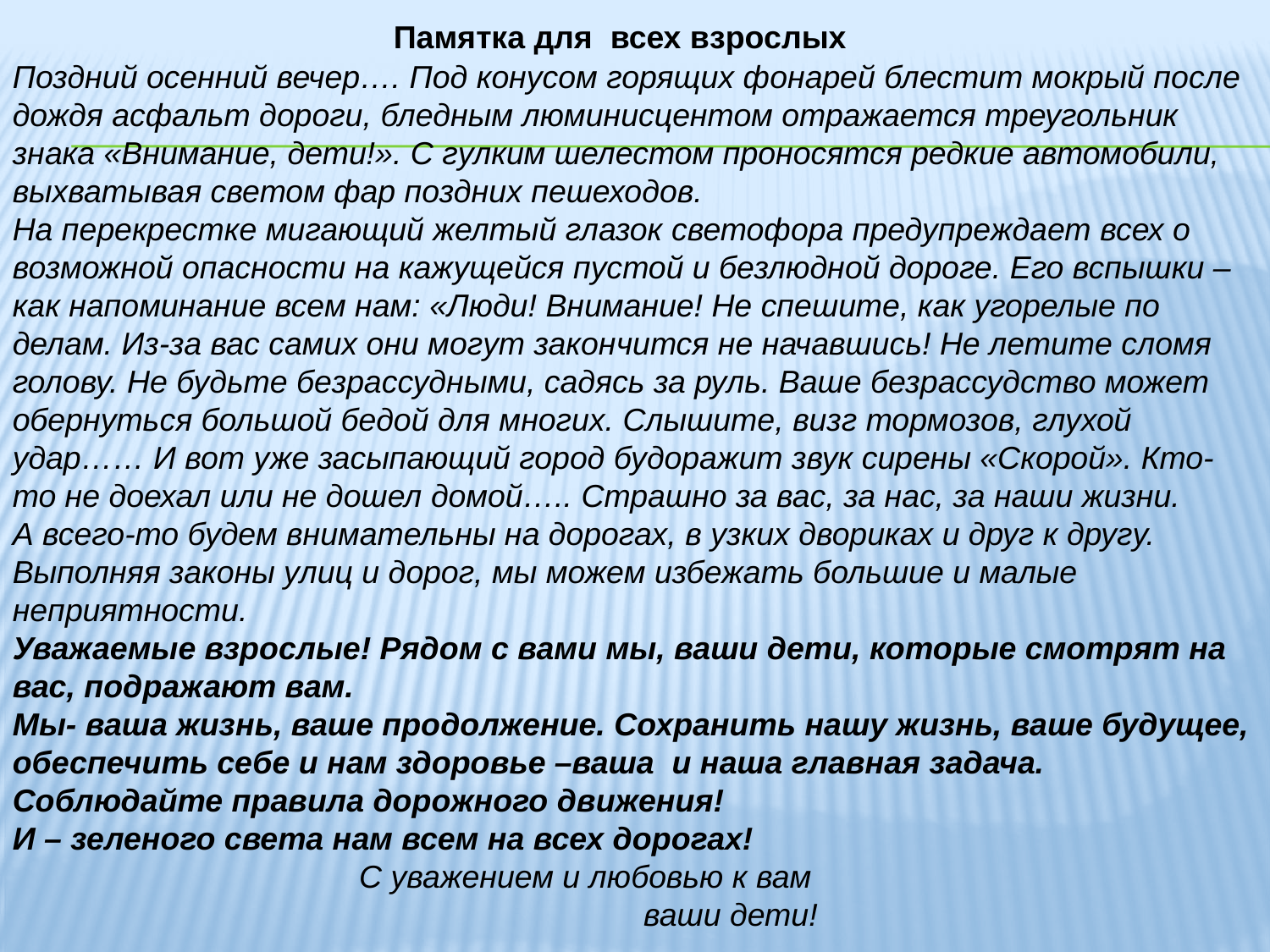

Памятка для  всех взрослых
Поздний осенний вечер…. Под конусом горящих фонарей блестит мокрый после дождя асфальт дороги, бледным люминисцентом отражается треугольник знака «Внимание, дети!». С гулким шелестом проносятся редкие автомобили, выхватывая светом фар поздних пешеходов.
На перекрестке мигающий желтый глазок светофора предупреждает всех о возможной опасности на кажущейся пустой и безлюдной дороге. Его вспышки – как напоминание всем нам: «Люди! Внимание! Не спешите, как угорелые по делам. Из-за вас самих они могут закончится не начавшись! Не летите сломя голову. Не будьте безрассудными, садясь за руль. Ваше безрассудство может обернуться большой бедой для многих. Слышите, визг тормозов, глухой удар…… И вот уже засыпающий город будоражит звук сирены «Скорой». Кто-то не доехал или не дошел домой….. Страшно за вас, за нас, за наши жизни.
А всего-то будем внимательны на дорогах, в узких двориках и друг к другу. Выполняя законы улиц и дорог, мы можем избежать большие и малые неприятности.
Уважаемые взрослые! Рядом с вами мы, ваши дети, которые смотрят на вас, подражают вам.
Мы- ваша жизнь, ваше продолжение. Сохранить нашу жизнь, ваше будущее, обеспечить себе и нам здоровье –ваша  и наша главная задача.
Соблюдайте правила дорожного движения!
И – зеленого света нам всем на всех дорогах!
                                       С уважением и любовью к вам
                                                                       ваши дети!